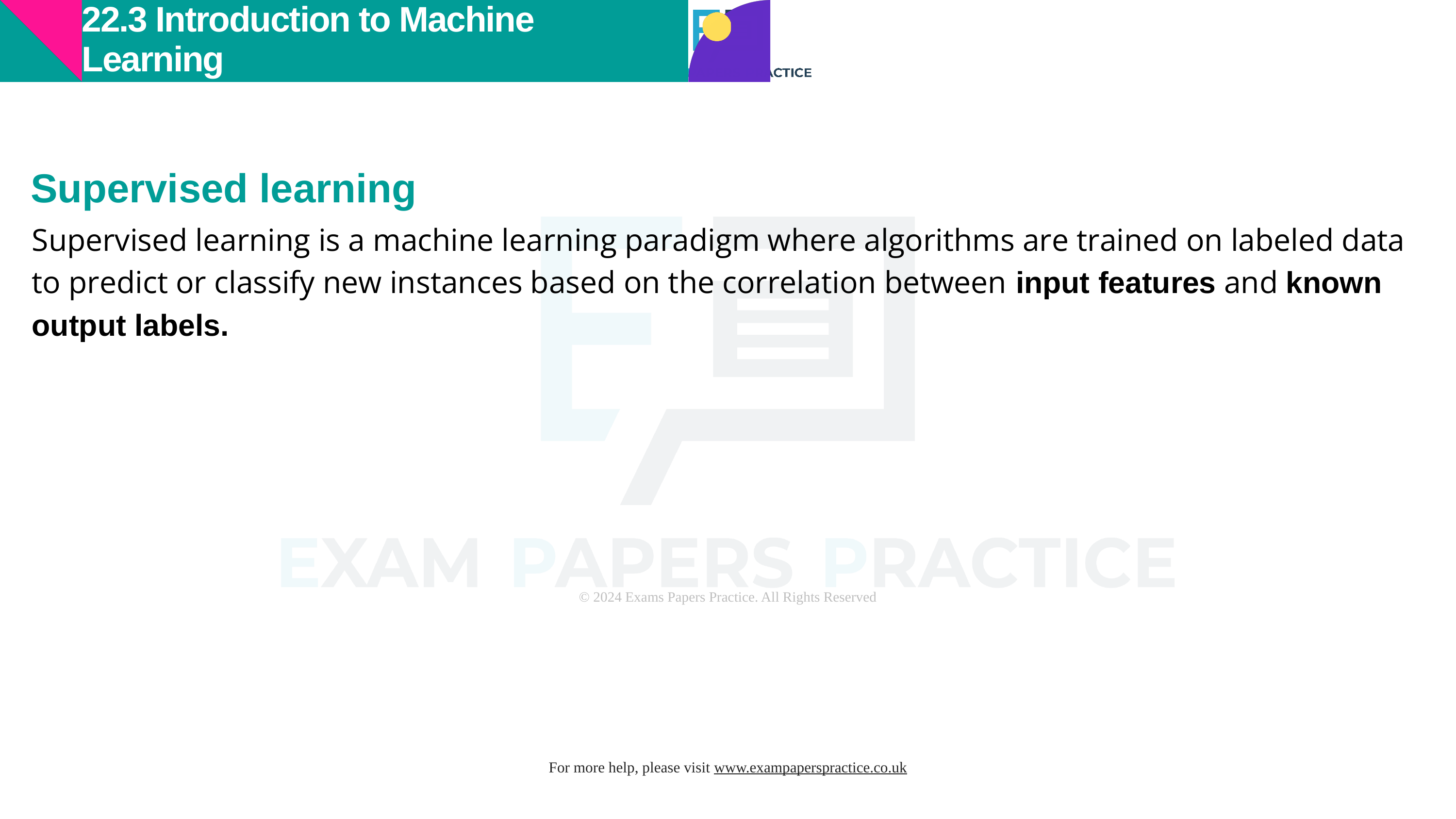

22.3 Introduction to Machine Learning

Supervised learning
Supervised learning is a machine learning paradigm where algorithms are trained on labeled data to predict or classify new instances based on the correlation between input features and known output labels.